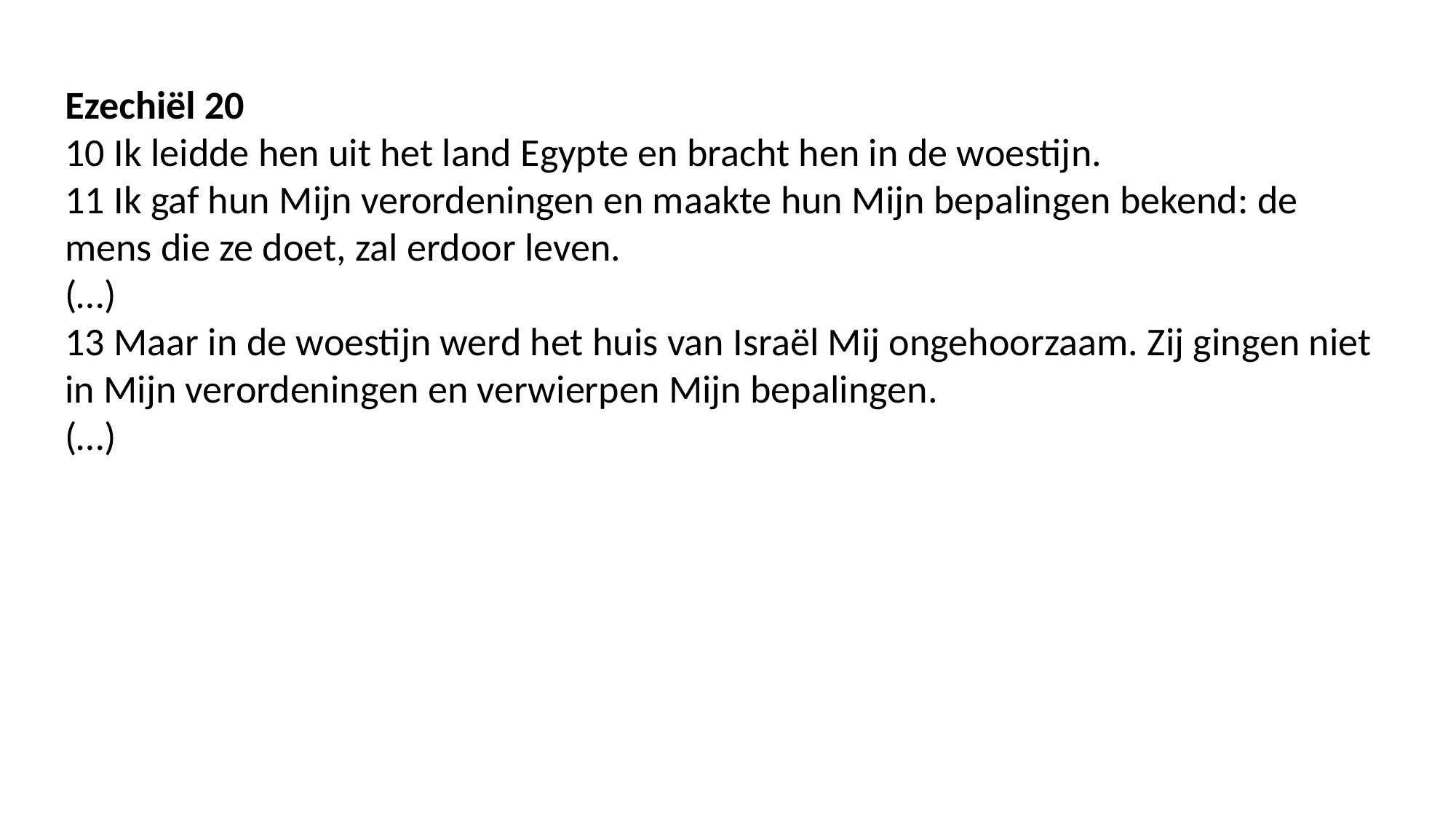

Ezechiël 20
10 Ik leidde hen uit het land Egypte en bracht hen in de woestijn.
11 Ik gaf hun Mijn verordeningen en maakte hun Mijn bepalingen bekend: de mens die ze doet, zal erdoor leven.
(…)
13 Maar in de woestijn werd het huis van Israël Mij ongehoorzaam. Zij gingen niet in Mijn verordeningen en verwierpen Mijn bepalingen.
(…)